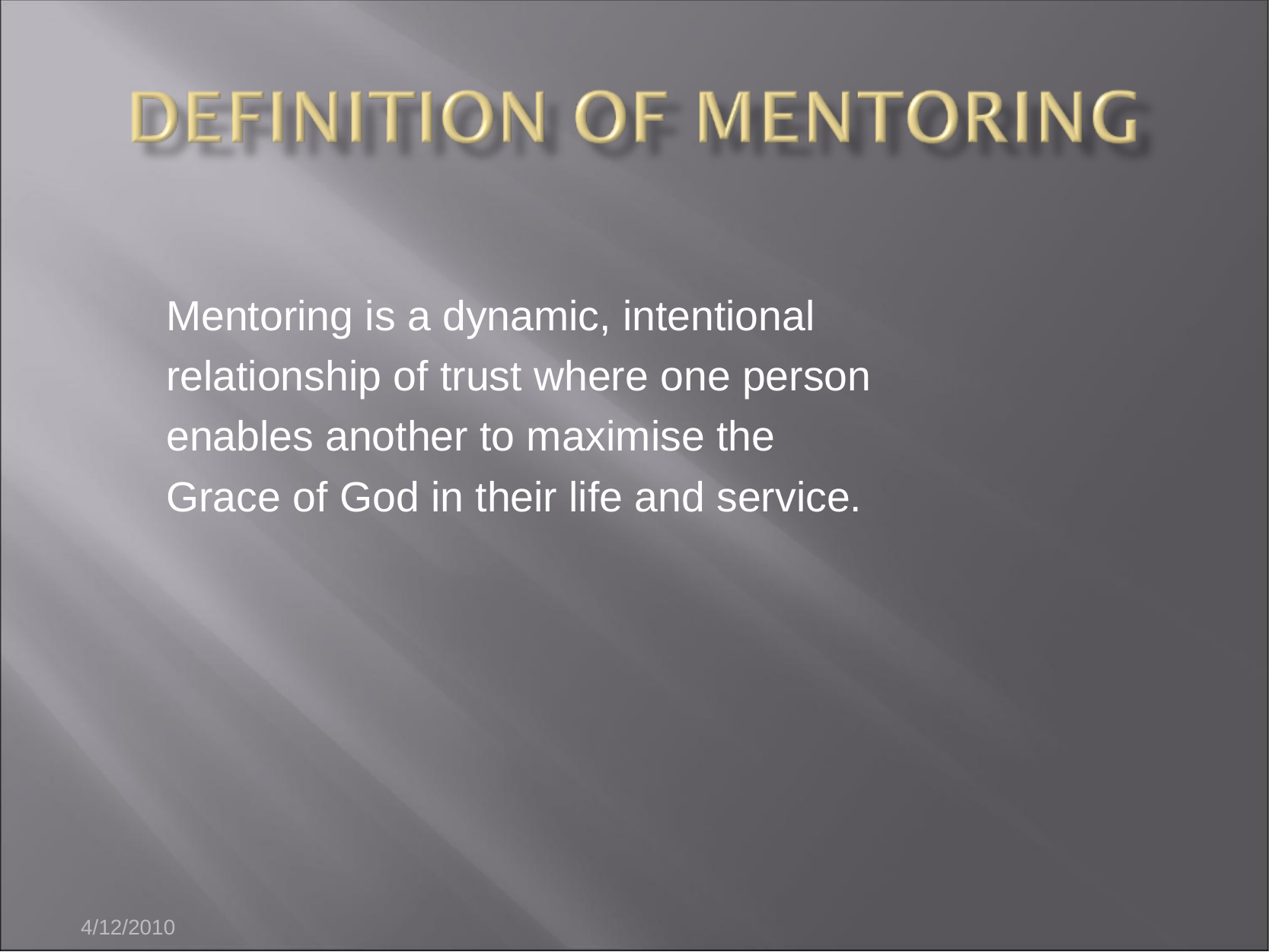

Mentoring is a dynamic, intentional relationship of trust where one person enables another to maximise the Grace of God in their life and service.
4/12/2010